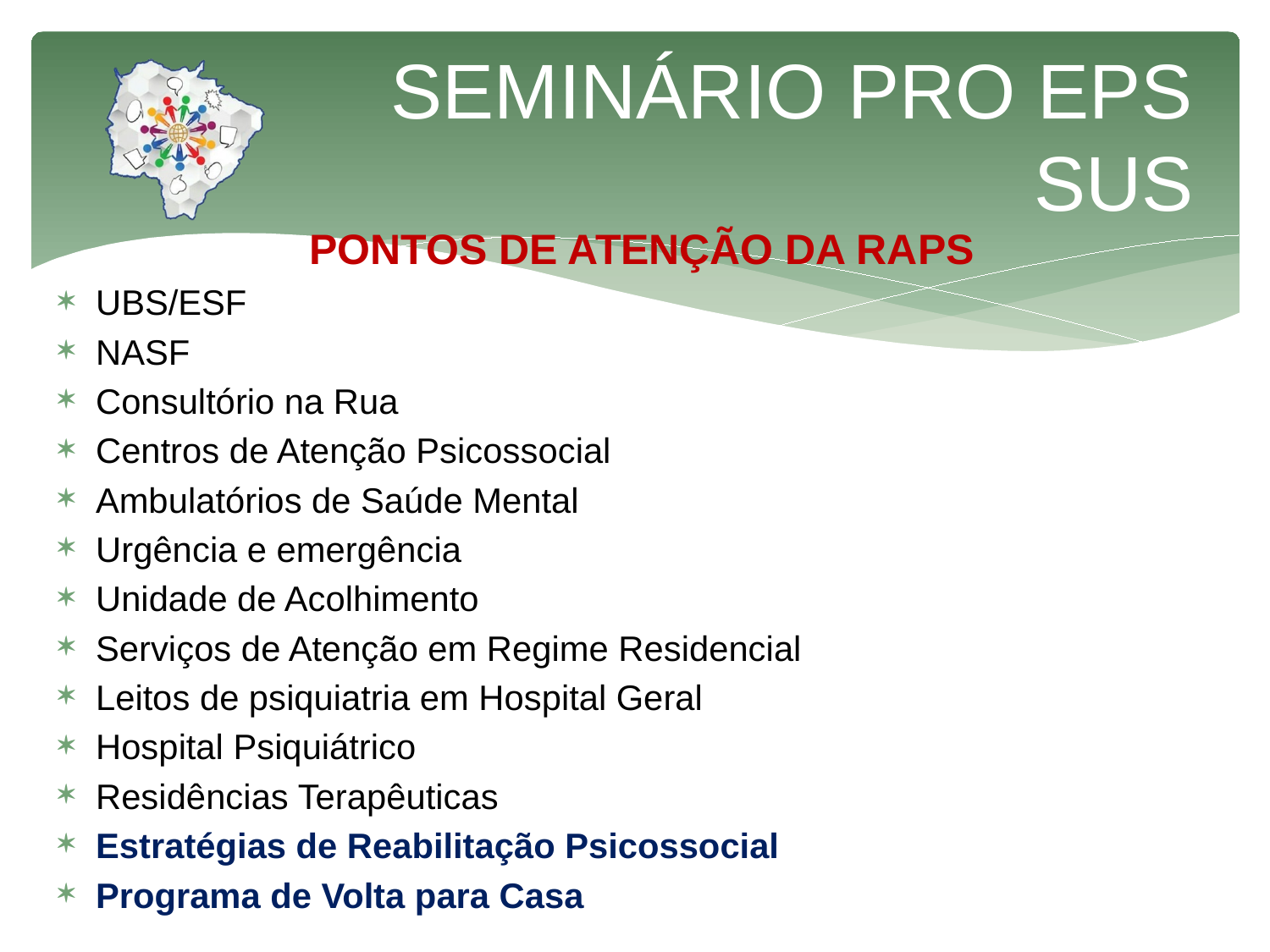

# SEMINÁRIO PRO EPS SUS
PONTOS DE ATENÇÃO DA RAPS
UBS/ESF
NASF
Consultório na Rua
Centros de Atenção Psicossocial
Ambulatórios de Saúde Mental
Urgência e emergência
Unidade de Acolhimento
Serviços de Atenção em Regime Residencial
Leitos de psiquiatria em Hospital Geral
Hospital Psiquiátrico
Residências Terapêuticas
Estratégias de Reabilitação Psicossocial
Programa de Volta para Casa